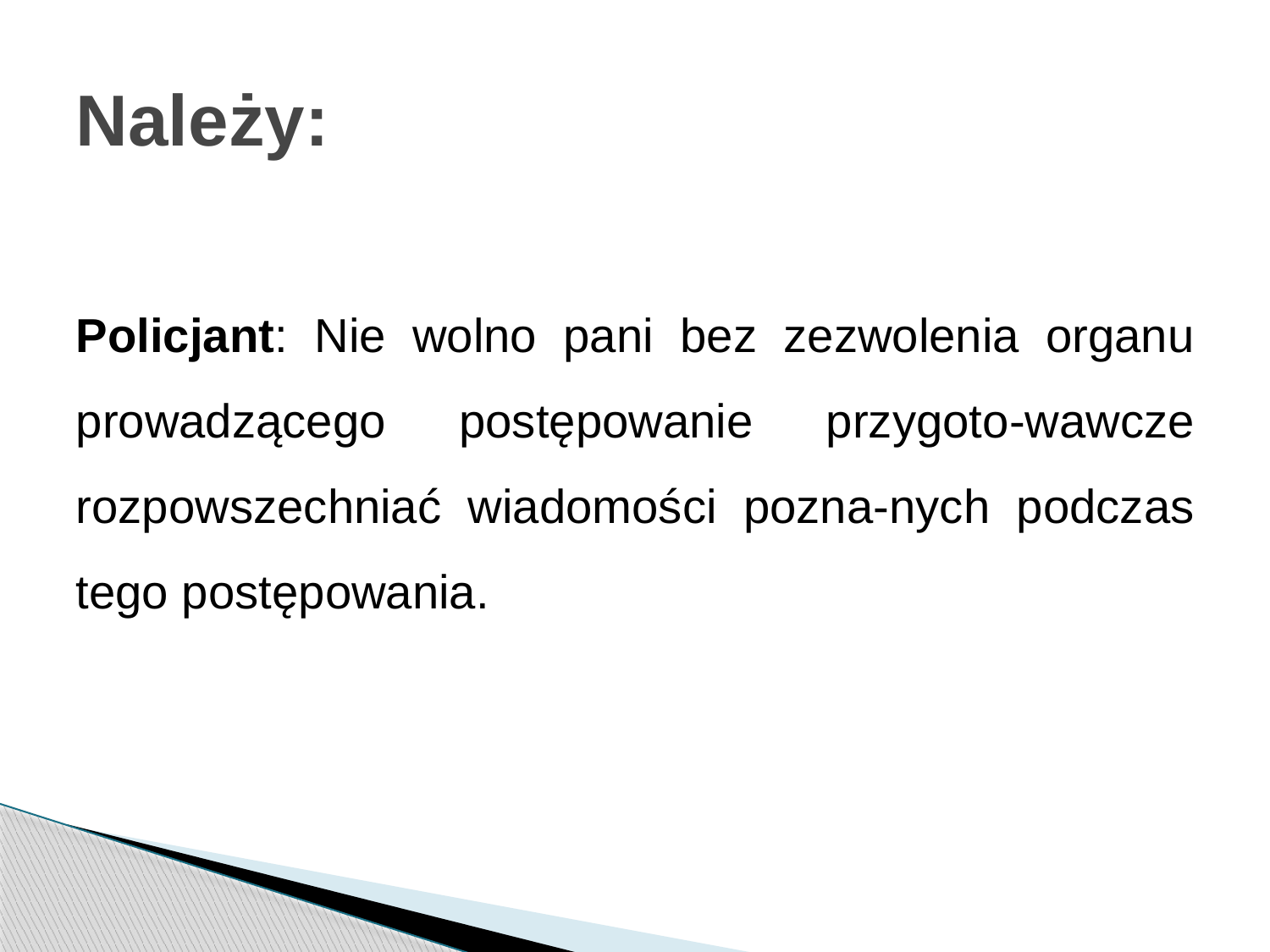

# Należy:

Policjant: Nie wolno pani bez zezwolenia organu prowadzącego postępowanie przygoto-wawcze rozpowszechniać wiadomości pozna-nych podczas tego postępowania.